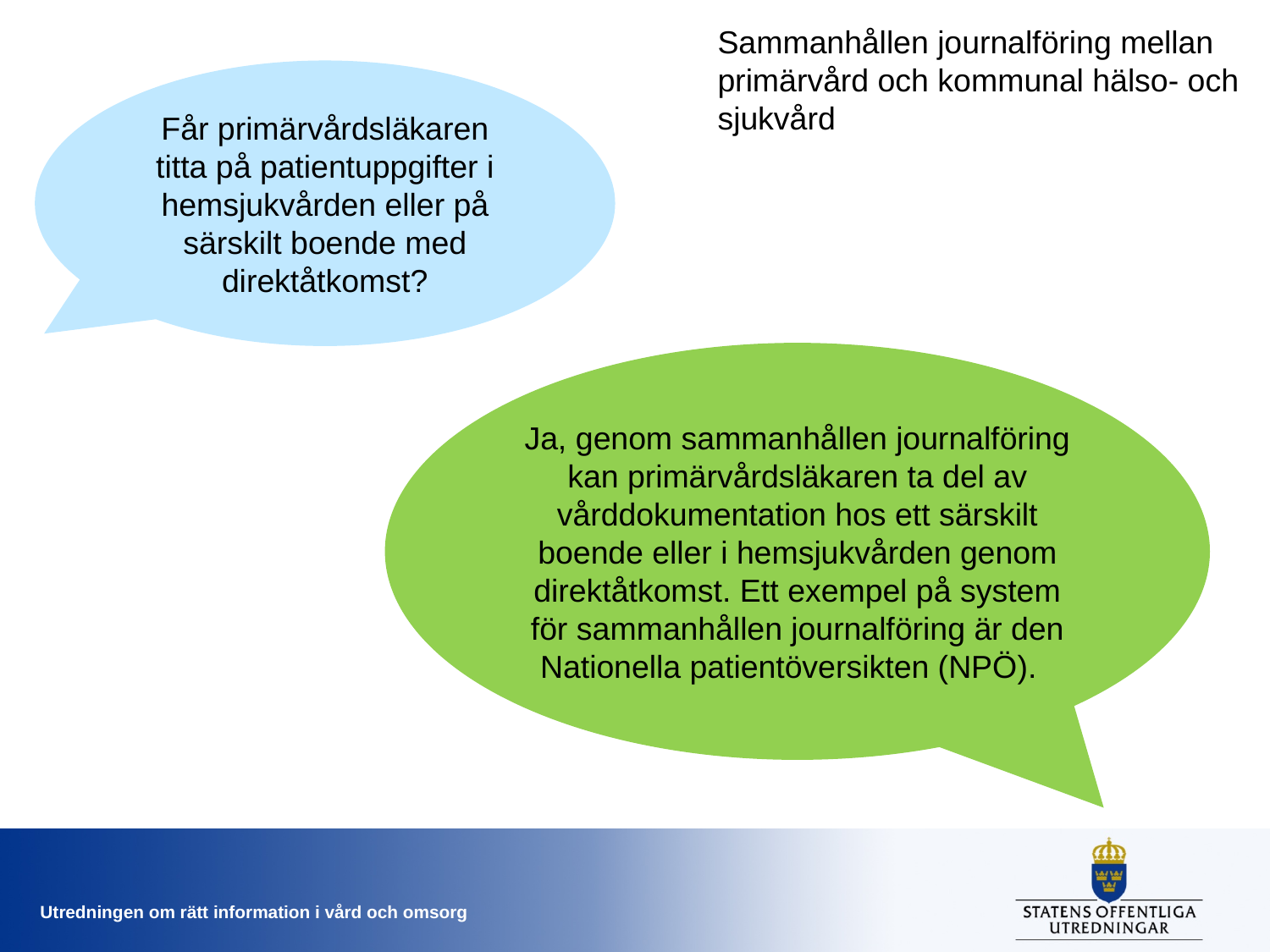

Sammanhållen journalföring mellan
primärvård och kommunal hälso- och sjukvård
Får primärvårdsläkaren titta på patientuppgifter i hemsjukvården eller på särskilt boende med direktåtkomst?
Ja, genom sammanhållen journalföring kan primärvårdsläkaren ta del av vårddokumentation hos ett särskilt boende eller i hemsjukvården genom direktåtkomst. Ett exempel på system för sammanhållen journalföring är den Nationella patientöversikten (NPÖ).